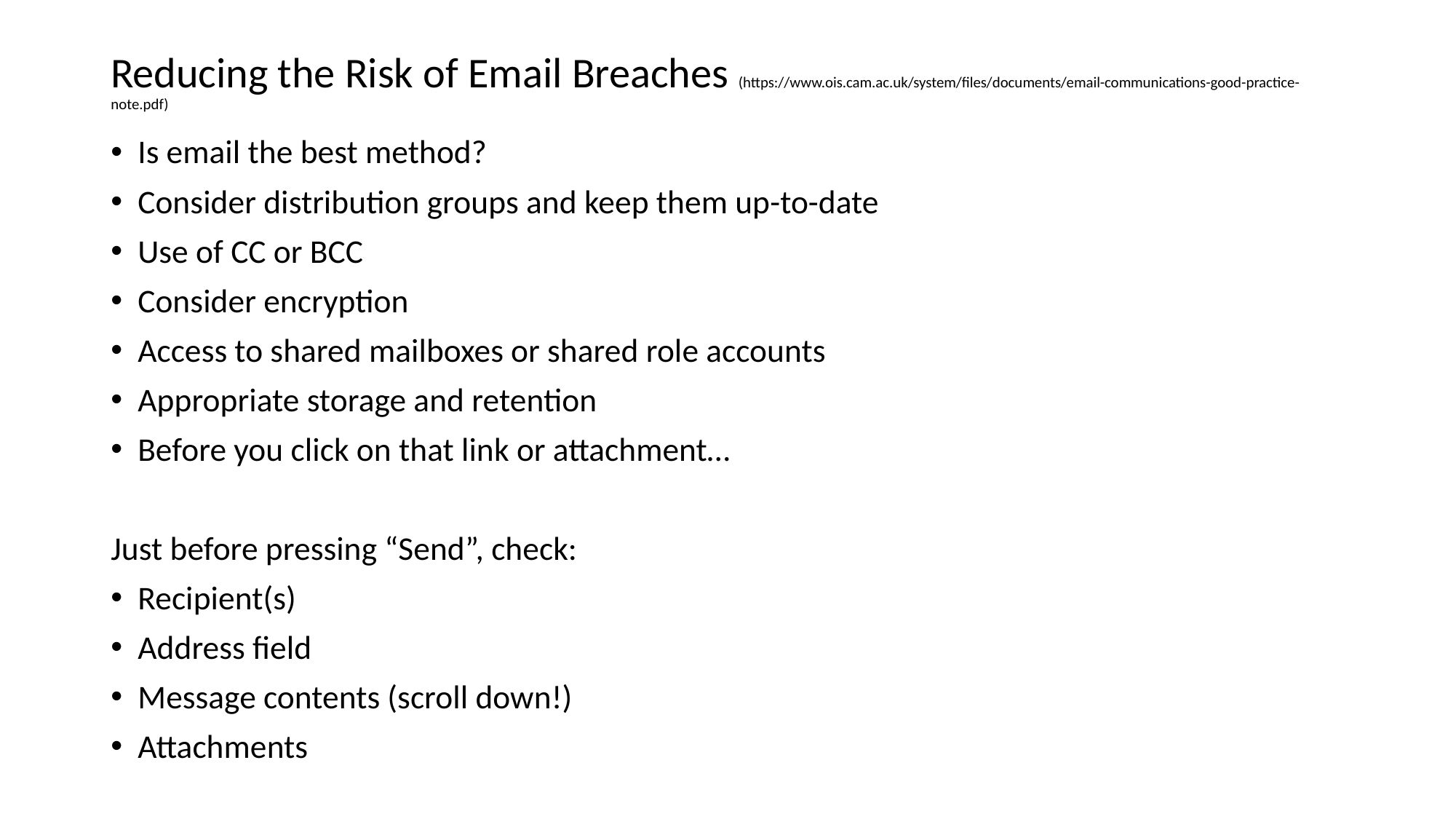

# Reducing the Risk of Email Breaches (https://www.ois.cam.ac.uk/system/files/documents/email-communications-good-practice-note.pdf)
Is email the best method?
Consider distribution groups and keep them up-to-date
Use of CC or BCC
Consider encryption
Access to shared mailboxes or shared role accounts
Appropriate storage and retention
Before you click on that link or attachment…

Just before pressing “Send”, check:
Recipient(s)
Address field
Message contents (scroll down!)
Attachments